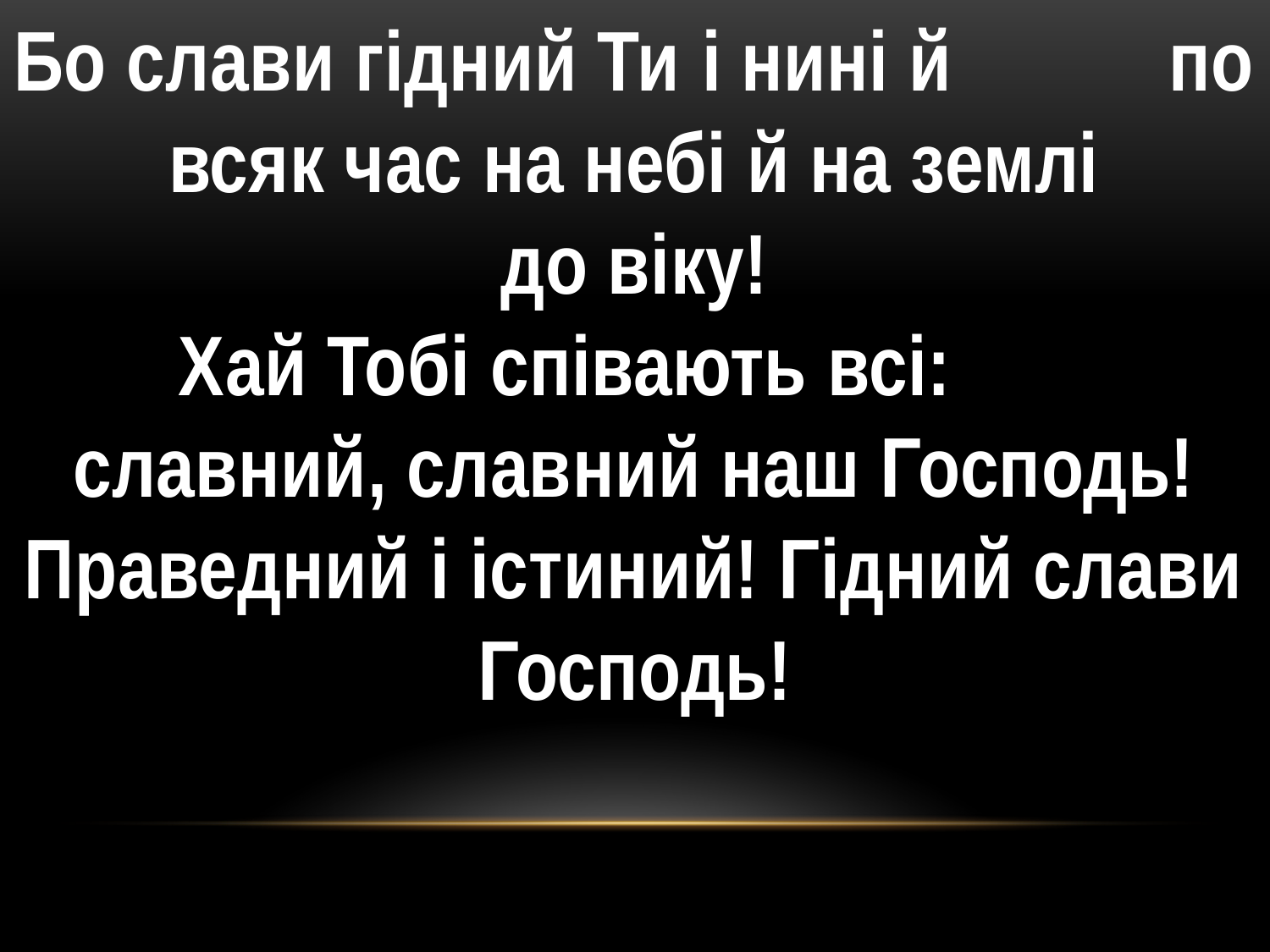

Бо слави гідний Ти і нині й           по всяк час на небі й на землі
до віку!
Хай Тобі співають всі:        славний, славний наш Господь! Праведний і істиний! Гідний слави Господь!